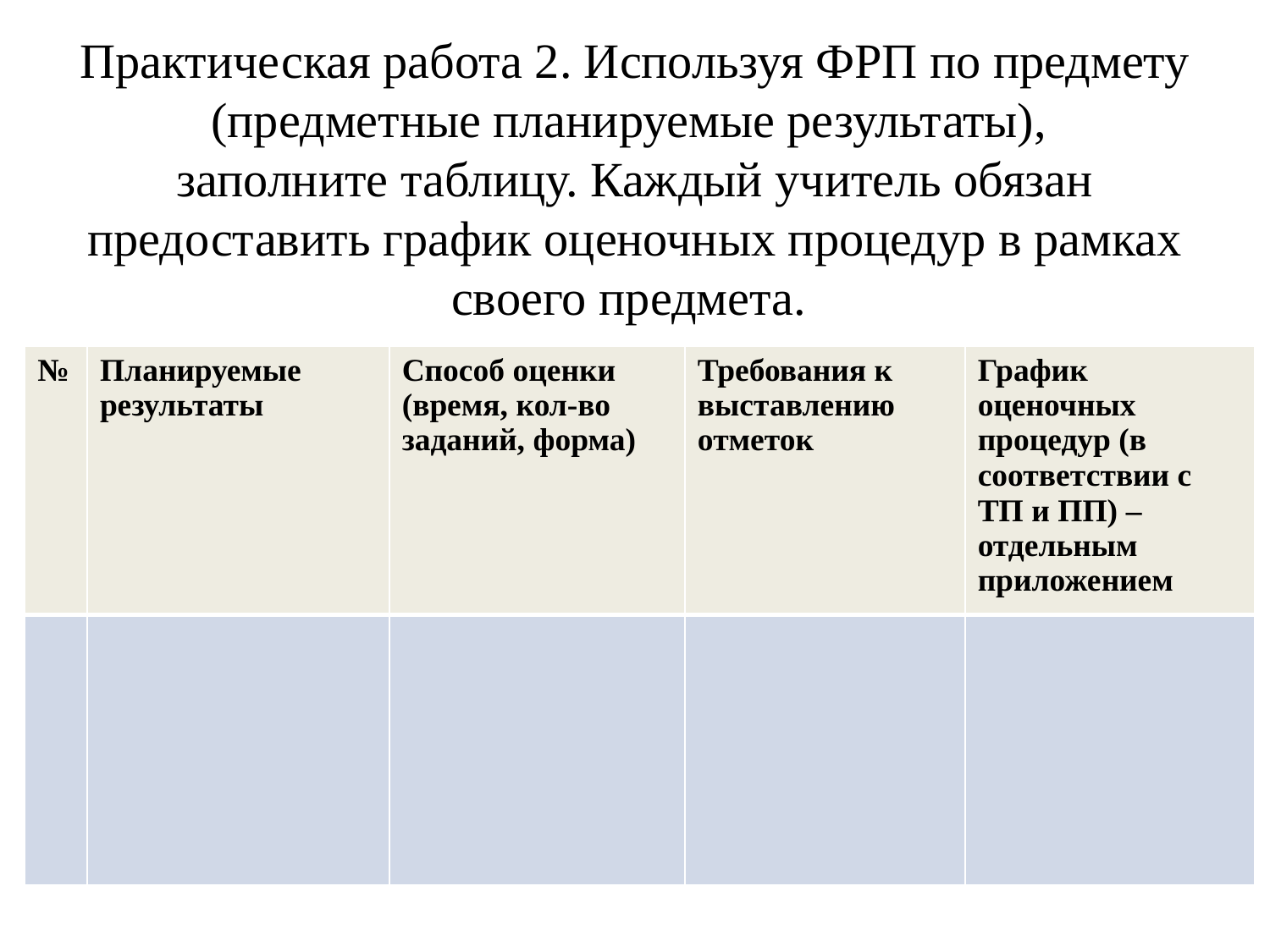

# Практическая работа 2. Используя ФРП по предмету (предметные планируемые результаты), заполните таблицу. Каждый учитель обязан предоставить график оценочных процедур в рамках своего предмета.
| № | Планируемые результаты | Способ оценки (время, кол-во заданий, форма) | Требования к выставлению отметок | График оценочных процедур (в соответствии с ТП и ПП) – отдельным приложением |
| --- | --- | --- | --- | --- |
|  |  |  |  |  |